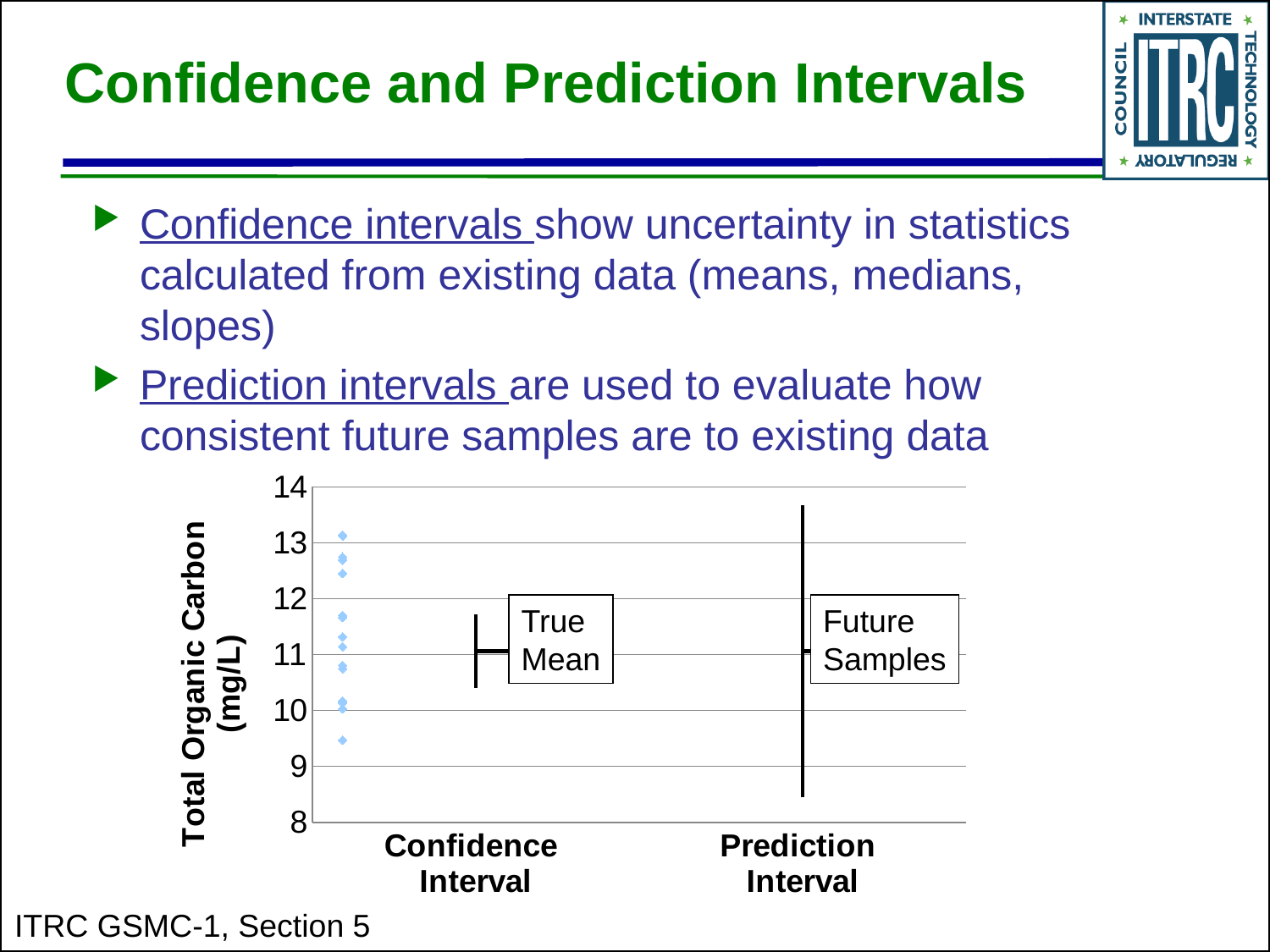

# Confidence and Prediction Intervals
Confidence intervals show uncertainty in statistics calculated from existing data (means, medians, slopes)
Prediction intervals are used to evaluate how consistent future samples are to existing data

### Chart

| Category | y |
|---|---|

[unsupported chart]

True
Mean
Future
Samples
ITRC GSMC-1, Section 5